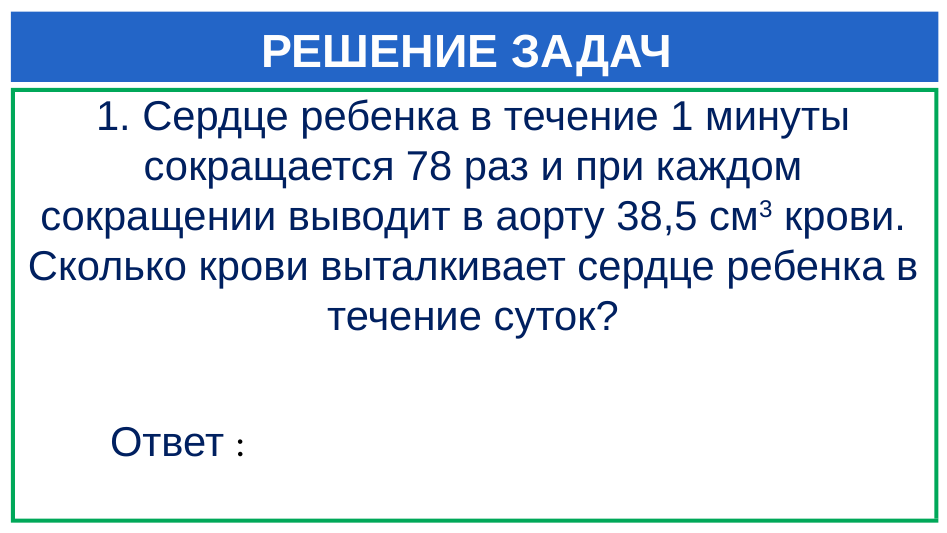

# РЕШЕНИЕ ЗАДАЧ
1. Сердце ребенка в течение 1 минуты сокращается 78 раз и при каждом сокращении выводит в аорту 38,5 см3 крови. Сколько крови выталкивает сердце ребенка в течение суток?
Ответ :